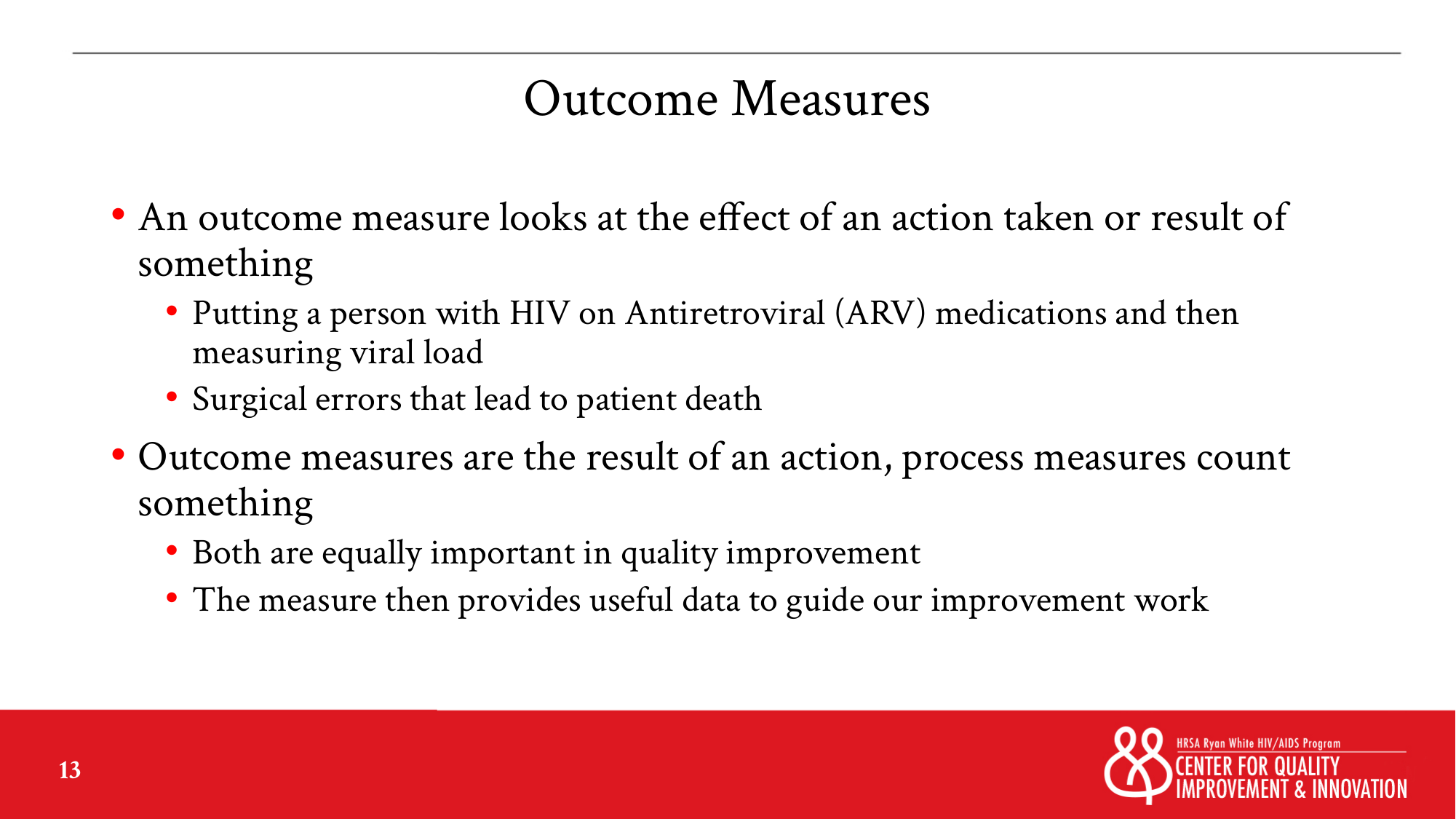

# Outcome Measures
An outcome measure looks at the effect of an action taken or result of something
Putting a person with HIV on Antiretroviral (ARV) medications and then measuring viral load
Surgical errors that lead to patient death
Outcome measures are the result of an action, process measures count something
Both are equally important in quality improvement
The measure then provides useful data to guide our improvement work